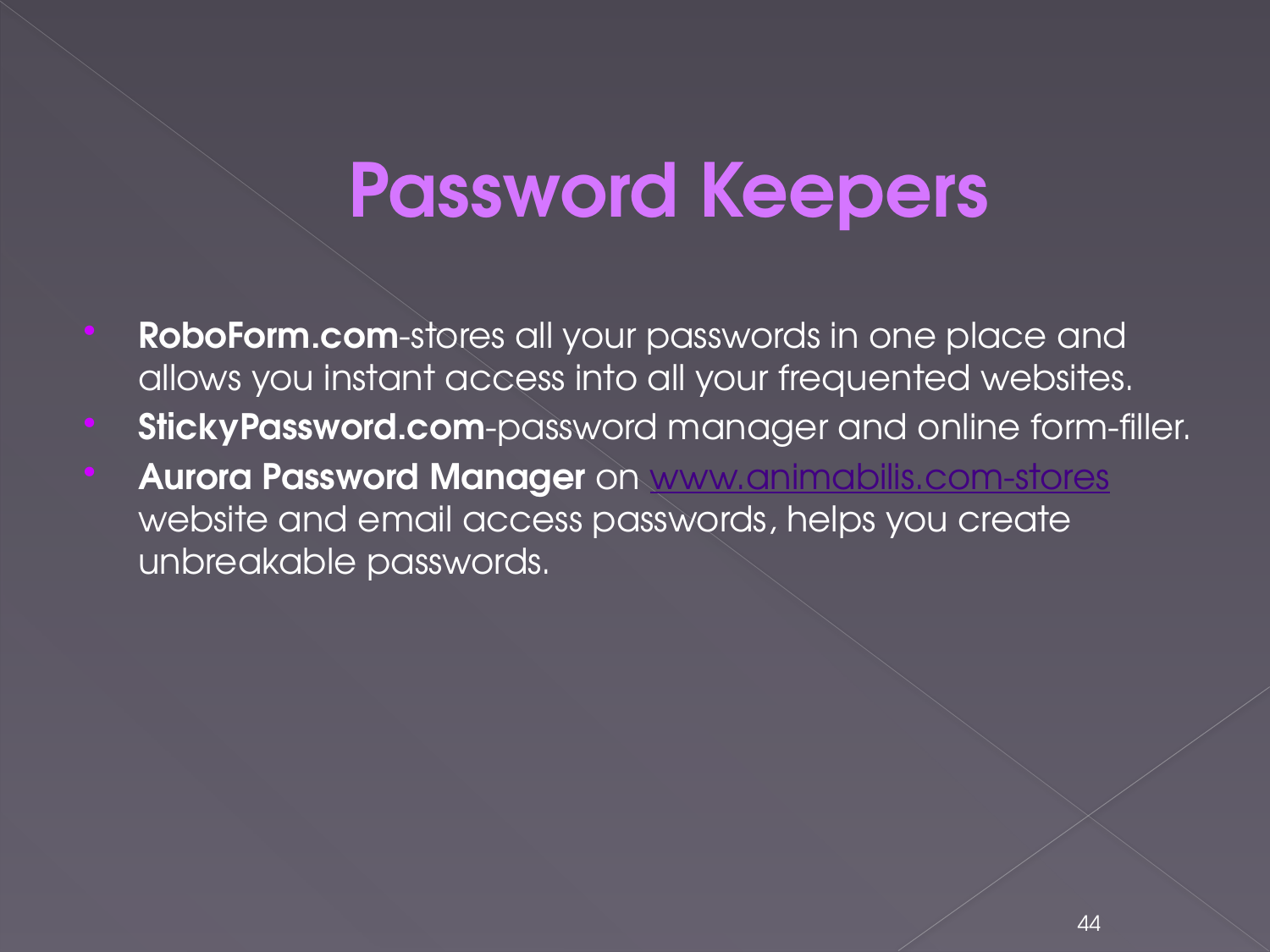

Password Keepers
RoboForm.com-stores all your passwords in one place and allows you instant access into all your frequented websites.
StickyPassword.com-password manager and online form-filler.
Aurora Password Manager on www.animabilis.com-stores website and email access passwords, helps you create unbreakable passwords.
44